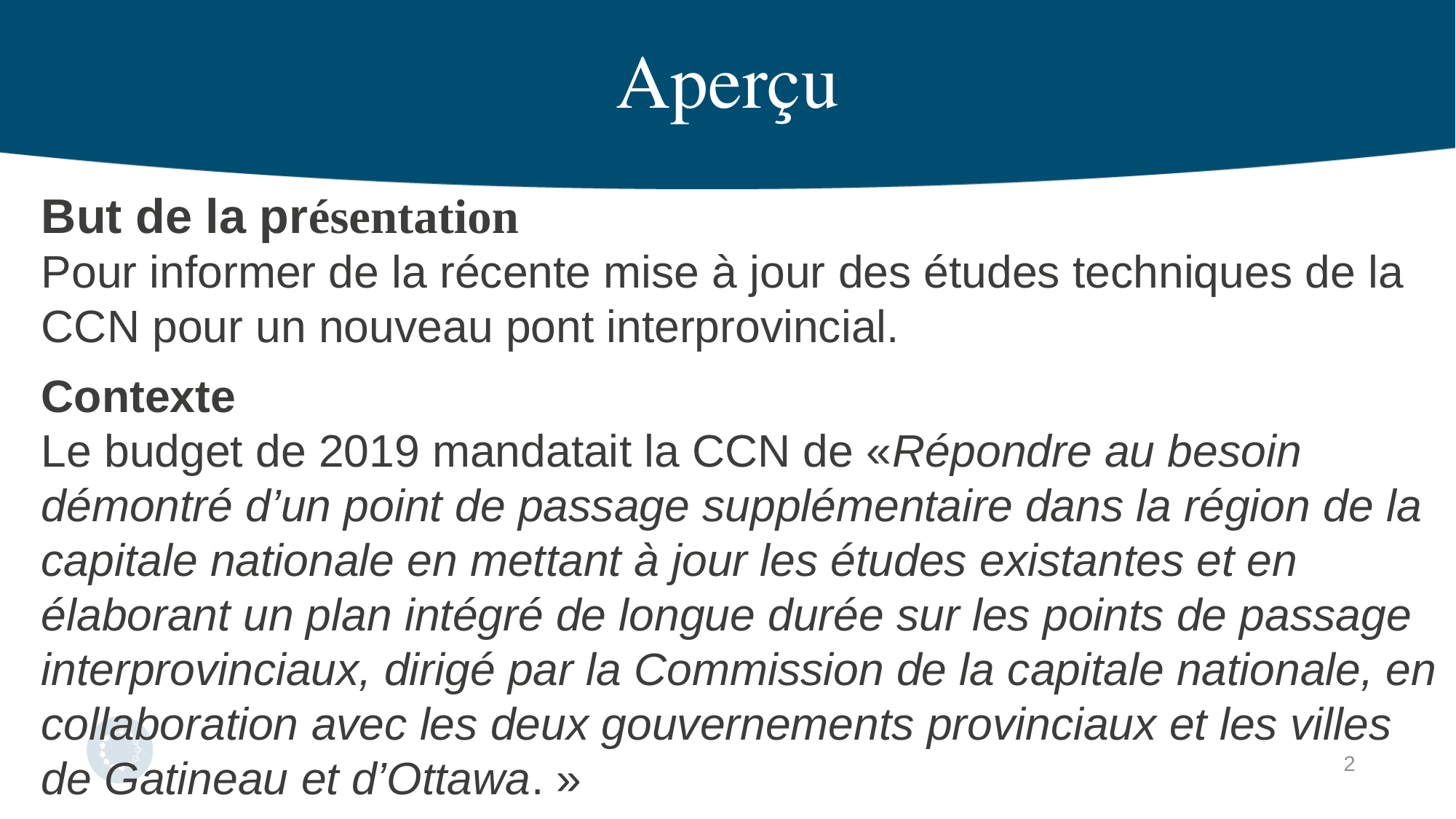

Aperçu
But de la présentation
Pour informer de la récente mise à jour des études techniques de la CCN pour un nouveau pont interprovincial.
Contexte
Le budget de 2019 mandatait la CCN de «Répondre au besoin démontré d’un point de passage supplémentaire dans la région de la capitale nationale en mettant à jour les études existantes et en élaborant un plan intégré de longue durée sur les points de passage interprovinciaux, dirigé par la Commission de la capitale nationale, en collaboration avec les deux gouvernements provinciaux et les villes de Gatineau et d’Ottawa. »

2